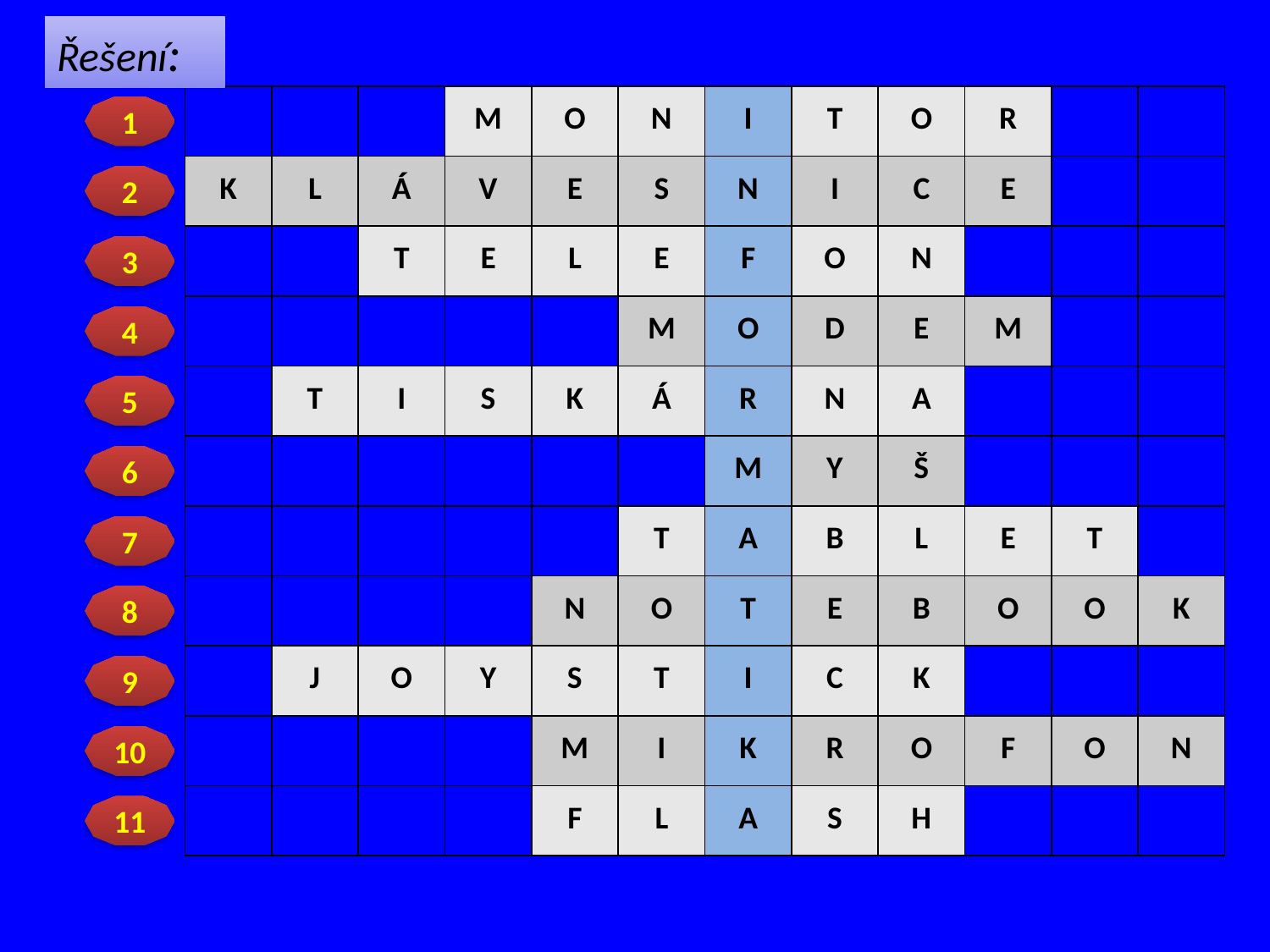

Řešení:
|  |  |  | M | O | N | I | T | O | R |  |  |
| --- | --- | --- | --- | --- | --- | --- | --- | --- | --- | --- | --- |
| K | L | Á | V | E | S | N | I | C | E |  |  |
|  |  | T | E | L | E | F | O | N |  |  |  |
|  |  |  |  |  | M | O | D | E | M |  |  |
|  | T | I | S | K | Á | R | N | A |  |  |  |
|  |  |  |  |  |  | M | Y | Š |  |  |  |
|  |  |  |  |  | T | A | B | L | E | T |  |
|  |  |  |  | N | O | T | E | B | O | O | K |
|  | J | O | Y | S | T | I | C | K |  |  |  |
|  |  |  |  | M | I | K | R | O | F | O | N |
|  |  |  |  | F | L | A | S | H |  |  |  |
1
2
3
4
5
6
7
8
9
10
11